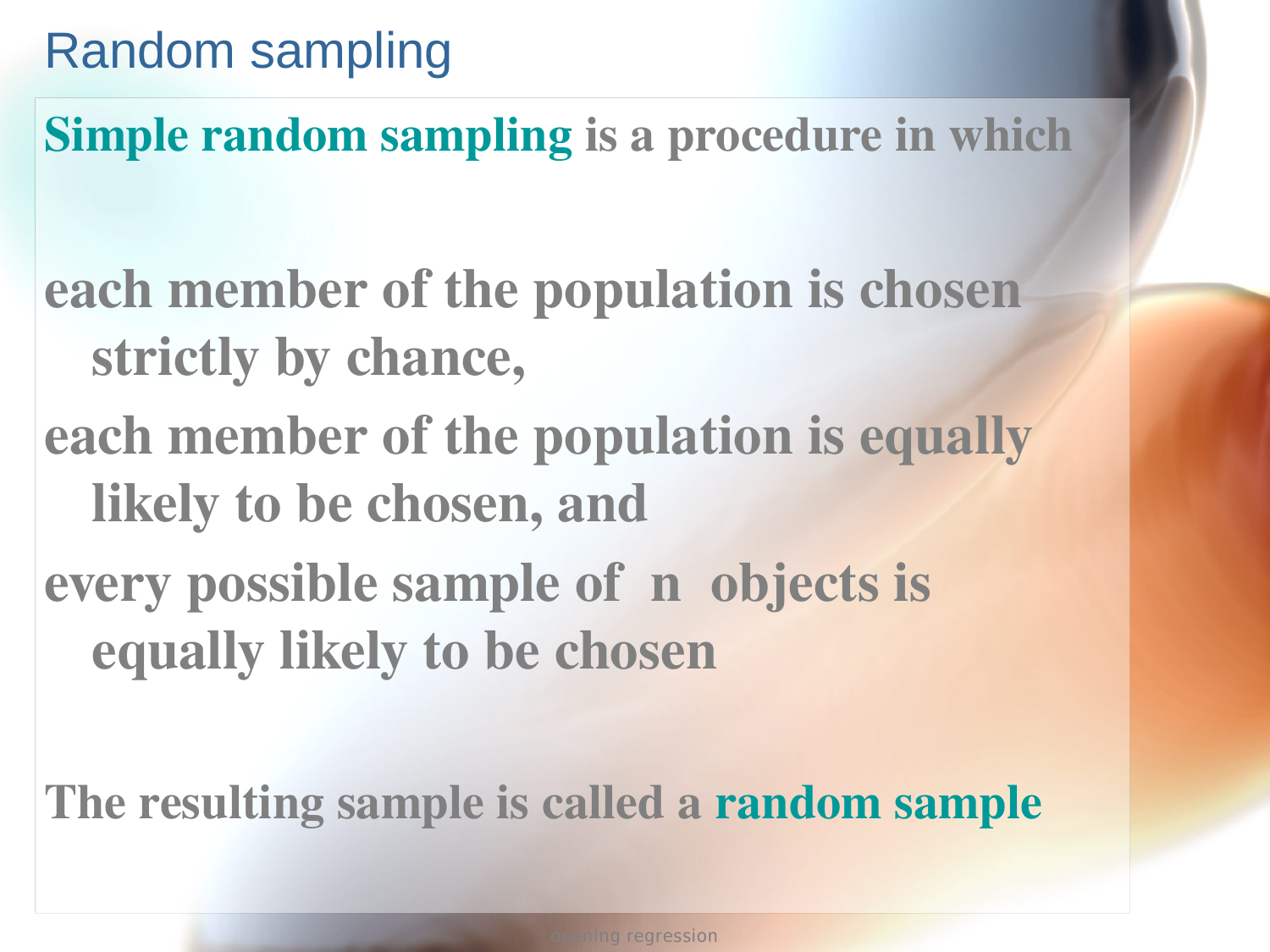

# Random sampling
Simple random sampling is a procedure in which

each member of the population is chosen strictly by chance,
each member of the population is equally likely to be chosen, and
every possible sample of  n  objects is equally likely to be chosen

The resulting sample is called a random sample

opening regression